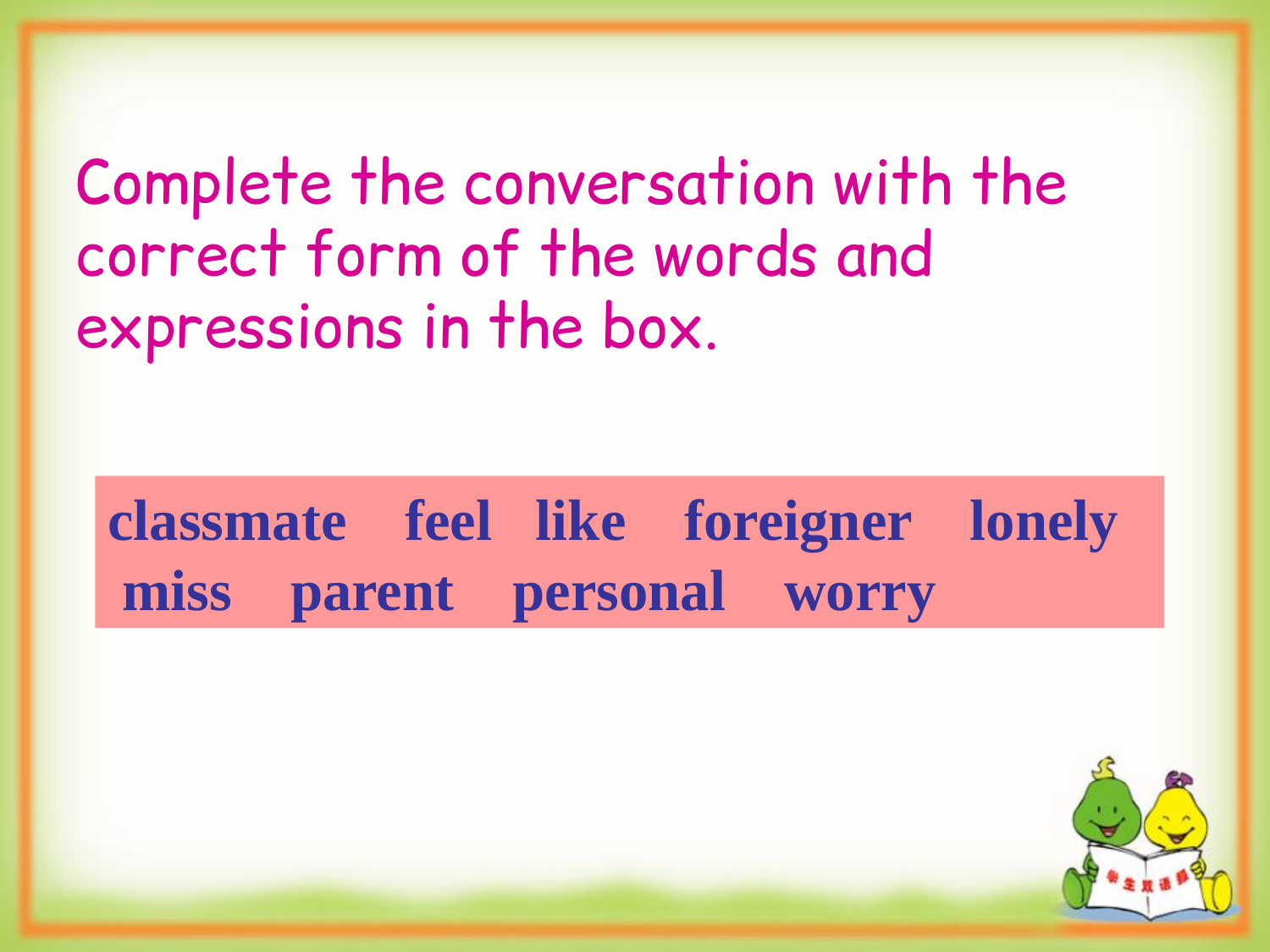

Complete the conversation with the correct form of the words and expressions in the box.
classmate    feel   like    foreigner    lonely    miss    parent    personal    worry